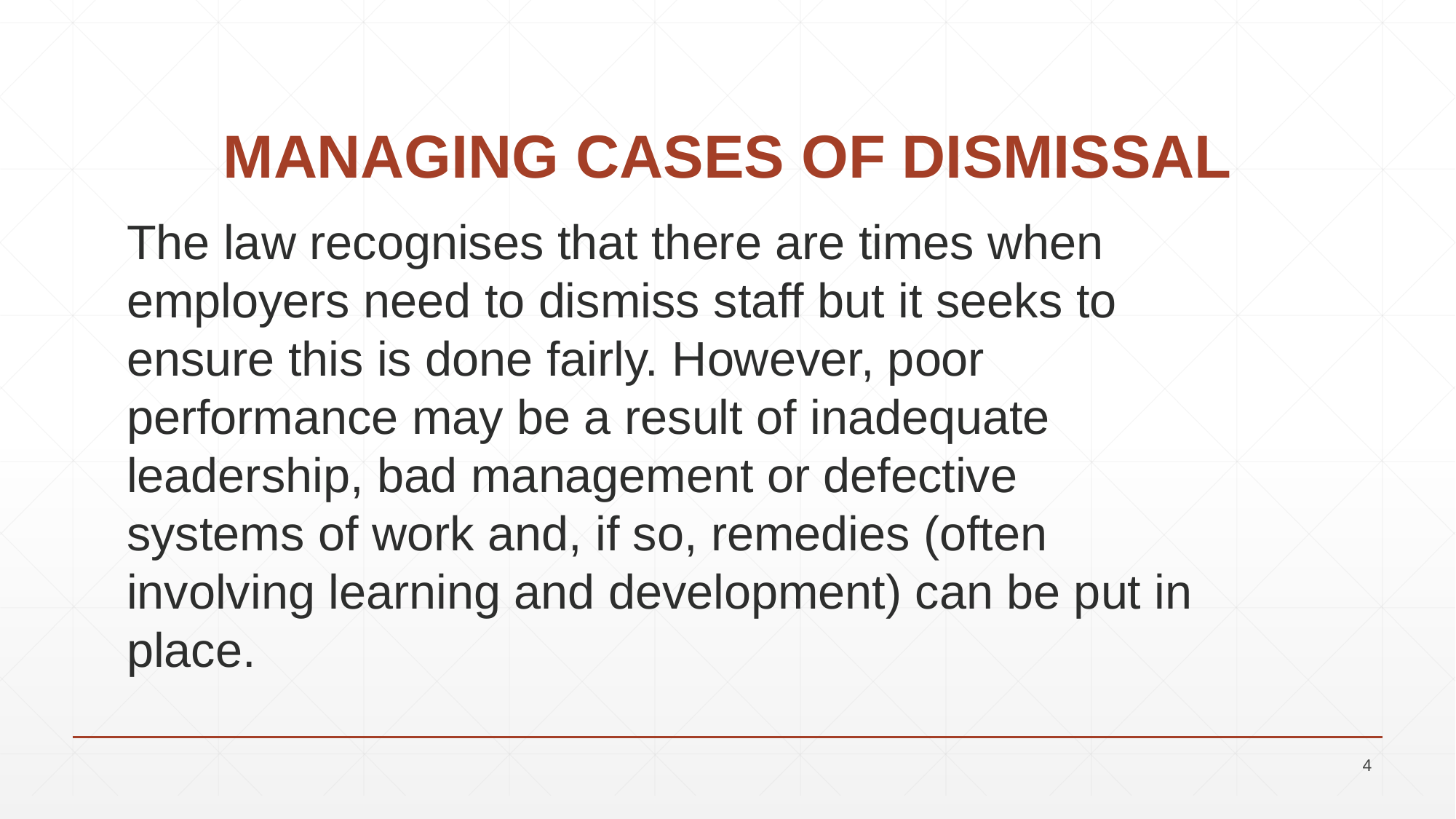

# MANAGING CASES OF DISMISSAL
The law recognises that there are times when employers need to dismiss staff but it seeks to ensure this is done fairly. However, poor performance may be a result of inadequate leadership, bad management or defective systems of work and, if so, remedies (often involving learning and development) can be put in place.

4